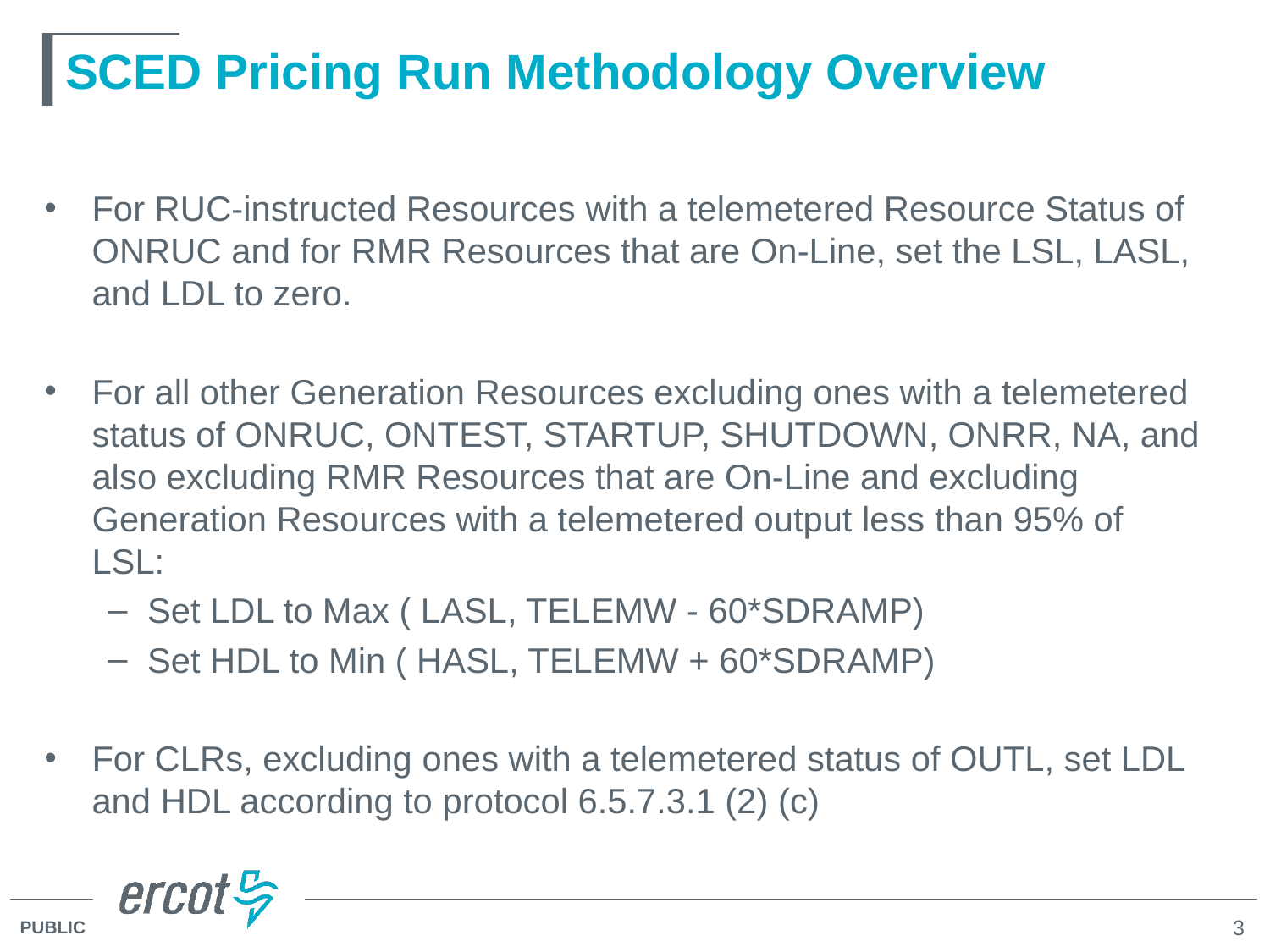

# SCED Pricing Run Methodology Overview
For RUC-instructed Resources with a telemetered Resource Status of ONRUC and for RMR Resources that are On-Line, set the LSL, LASL, and LDL to zero.

For all other Generation Resources excluding ones with a telemetered status of ONRUC, ONTEST, STARTUP, SHUTDOWN, ONRR, NA, and also excluding RMR Resources that are On-Line and excluding Generation Resources with a telemetered output less than 95% of LSL:
Set LDL to Max ( LASL, TELEMW - 60*SDRAMP)
Set HDL to Min ( HASL, TELEMW + 60*SDRAMP)

For CLRs, excluding ones with a telemetered status of OUTL, set LDL and HDL according to protocol 6.5.7.3.1 (2) (c)